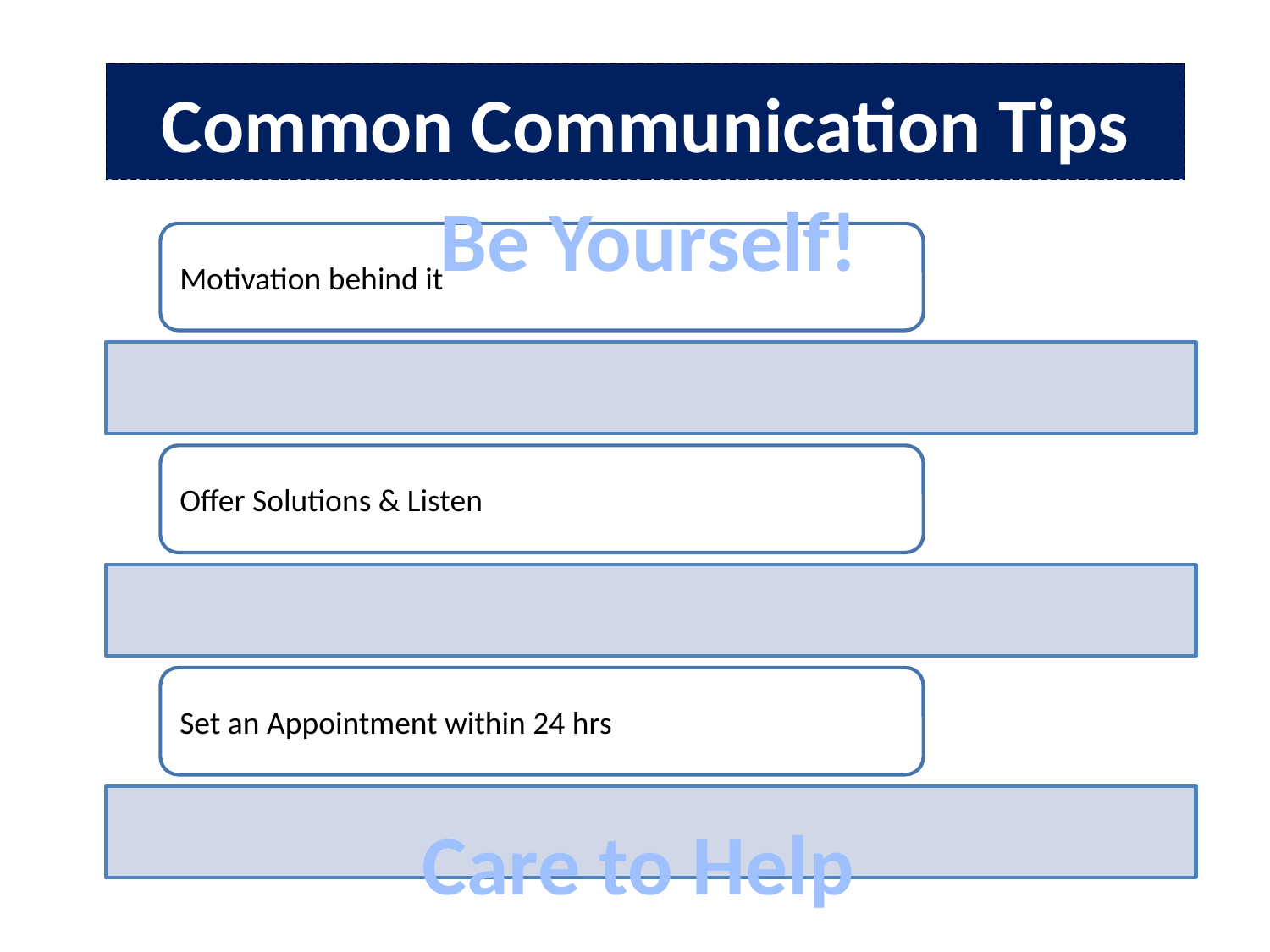

# Common Communication Tips
Be Yourself!
Motivation behind it
Offer Solutions & Listen
Set an Appointment within 24 hrs
Care to Help